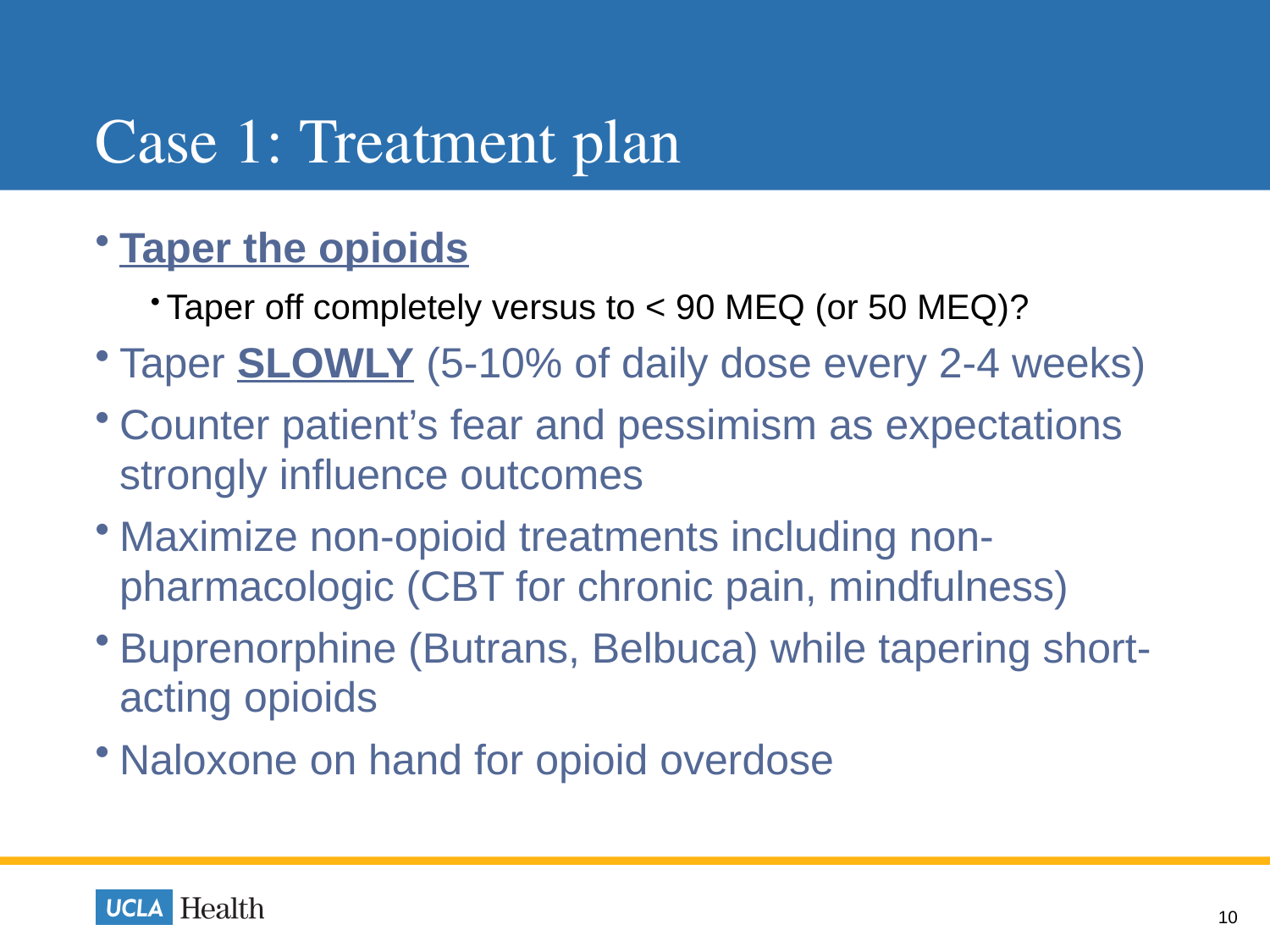

# Case 1: Treatment plan
Taper the opioids
Taper off completely versus to < 90 MEQ (or 50 MEQ)?
Taper SLOWLY (5-10% of daily dose every 2-4 weeks)
Counter patient’s fear and pessimism as expectations strongly influence outcomes
Maximize non-opioid treatments including non-pharmacologic (CBT for chronic pain, mindfulness)
Buprenorphine (Butrans, Belbuca) while tapering short-acting opioids
Naloxone on hand for opioid overdose

10